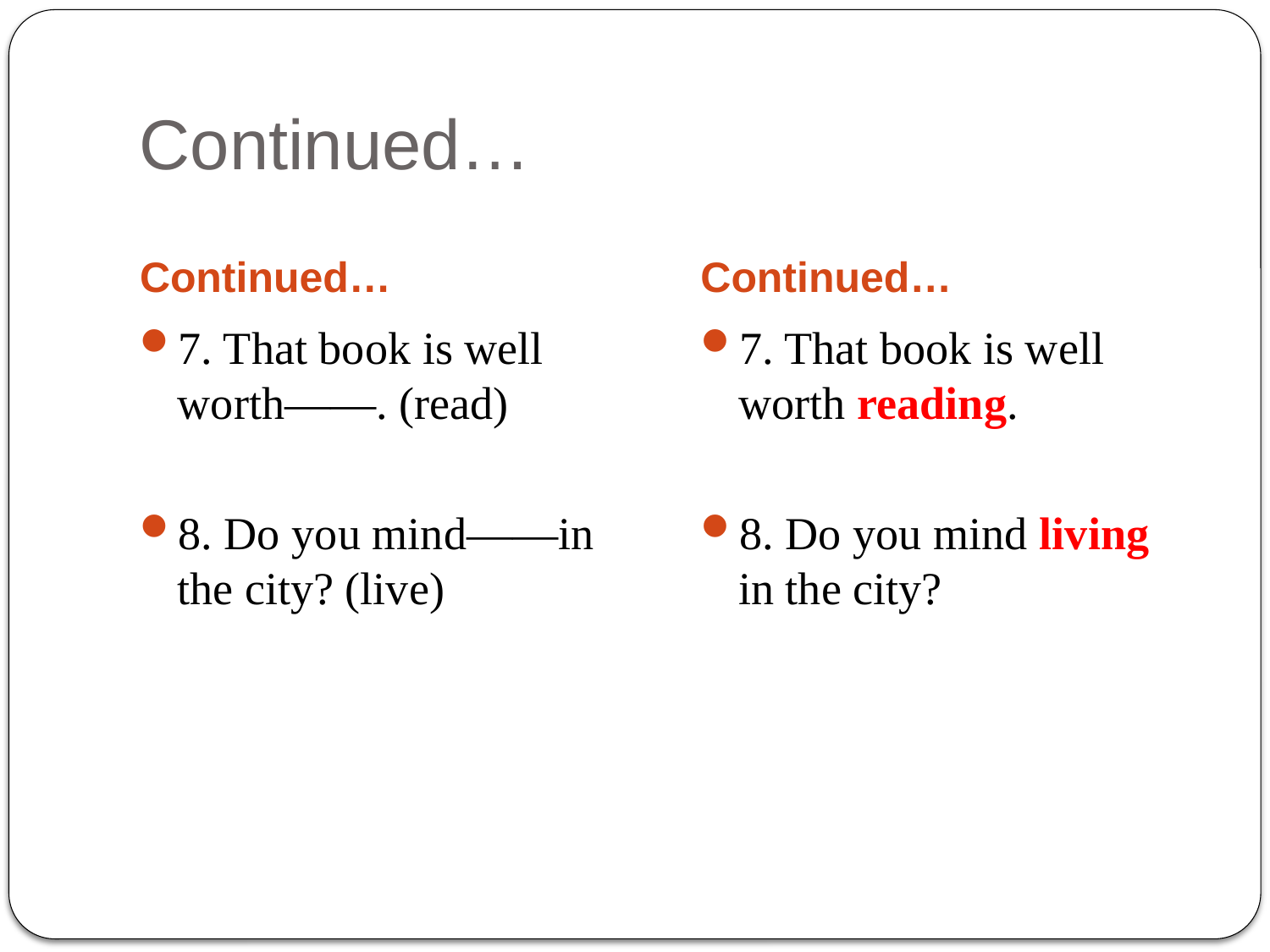

# Continued…
Continued…
Continued…
7. That book is well worth——. (read)

8. Do you mind——in the city? (live)
7. That book is well worth reading.

8. Do you mind living in the city?